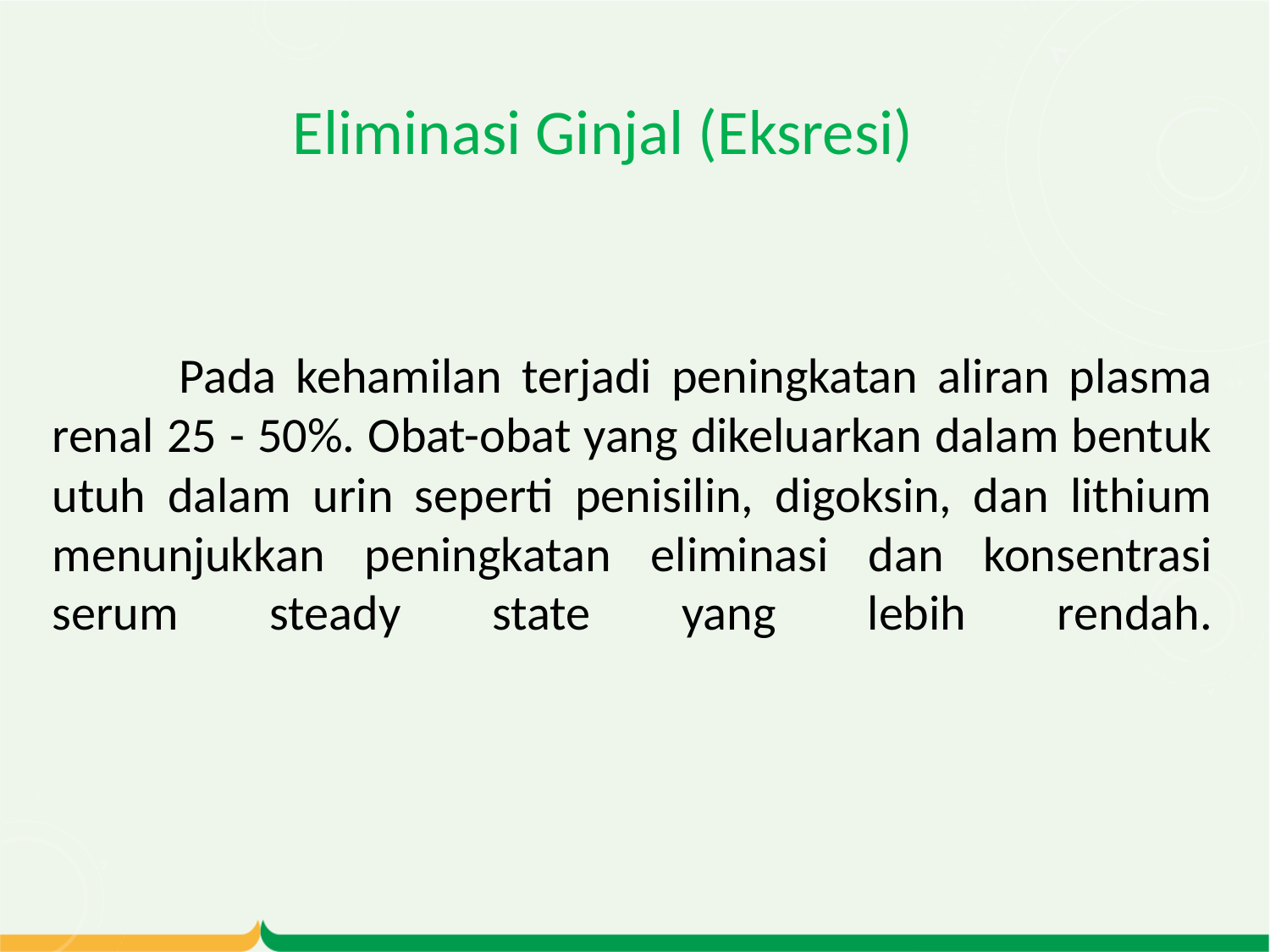

# Eliminasi Ginjal (Eksresi)
	Pada kehamilan terjadi peningkatan aliran plasma renal 25 - 50%. Obat-obat yang dikeluarkan dalam bentuk utuh dalam urin seperti penisilin, digoksin, dan lithium menunjukkan peningkatan eliminasi dan konsentrasi serum steady state yang lebih rendah.